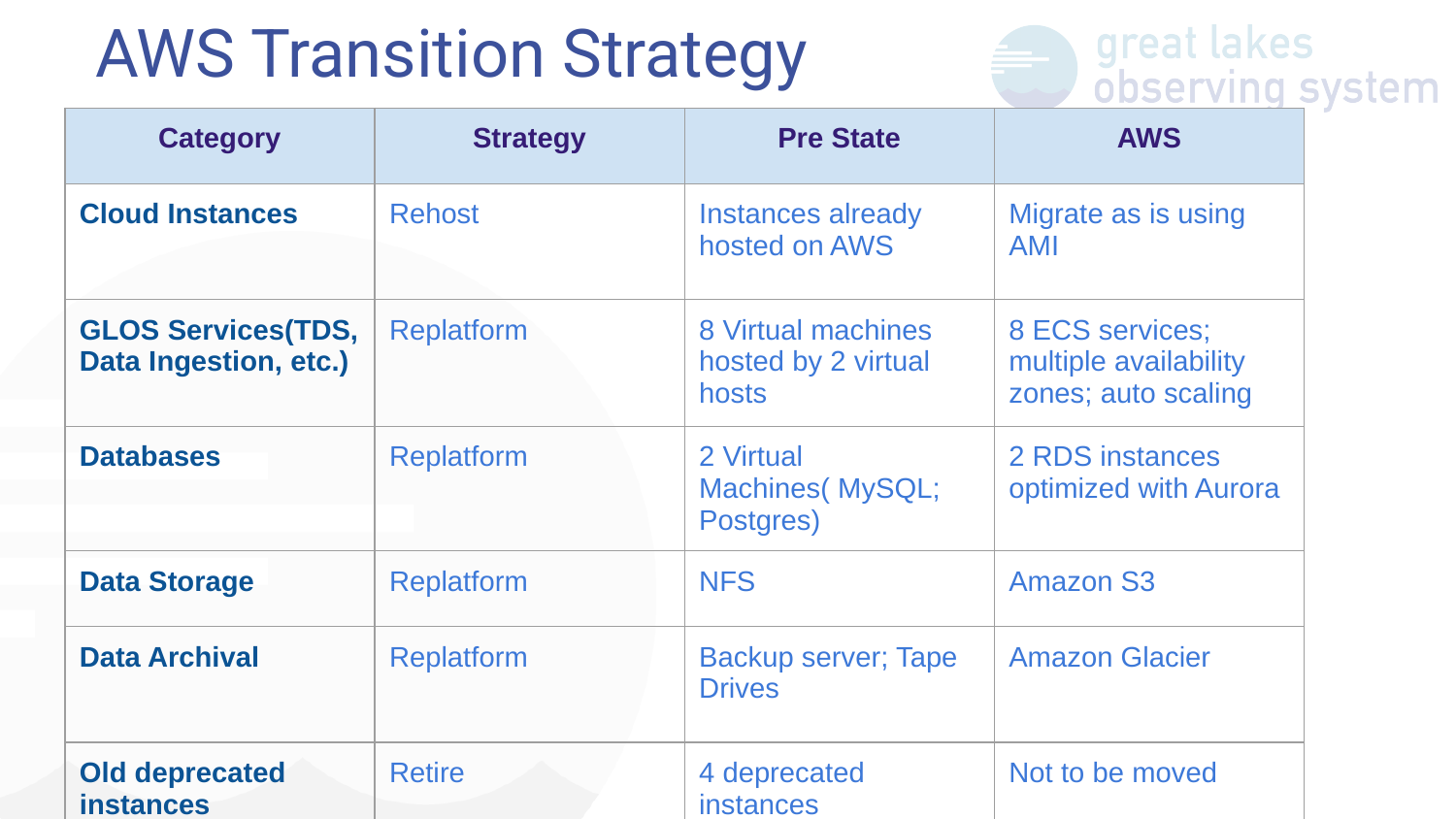

# AWS Transition Strategy
| Category | Strategy | Pre State | AWS |
| --- | --- | --- | --- |
| Cloud Instances | Rehost | Instances already hosted on AWS | Migrate as is using AMI |
| GLOS Services(TDS, Data Ingestion, etc.) | Replatform | 8 Virtual machines hosted by 2 virtual hosts | 8 ECS services; multiple availability zones; auto scaling |
| Databases | Replatform | 2 Virtual Machines( MySQL; Postgres) | 2 RDS instances optimized with Aurora |
| Data Storage | Replatform | NFS | Amazon S3 |
| Data Archival | Replatform | Backup server; Tape Drives | Amazon Glacier |
| Old deprecated instances | Retire | 4 deprecated instances | Not to be moved |